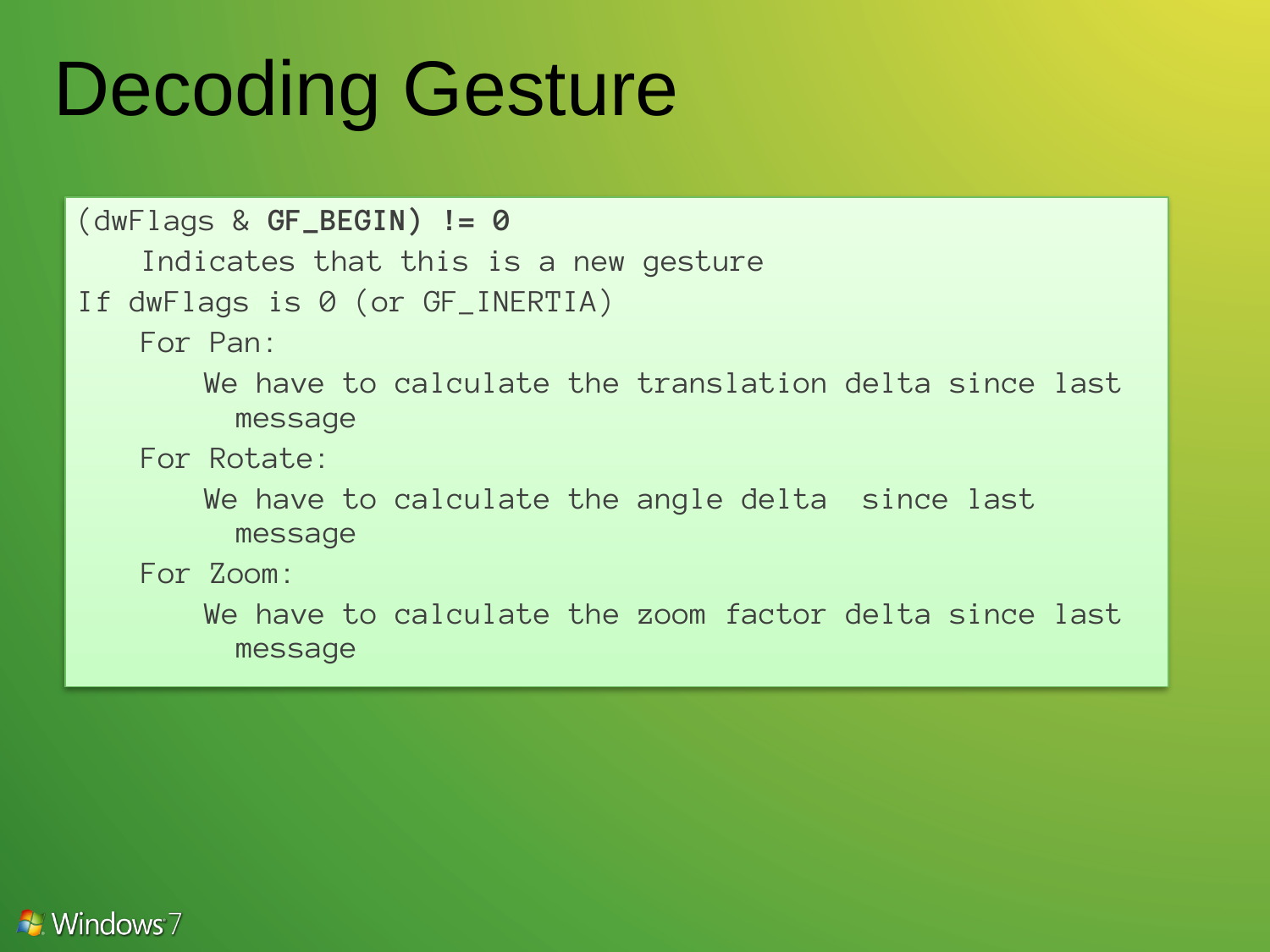

# Decoding Gesture
(dwFlags & GF_BEGIN) != 0
Indicates that this is a new gesture
If dwFlags is 0 (or GF_INERTIA)
For Pan:
We have to calculate the translation delta since last message
For Rotate:
We have to calculate the angle delta  since last message
For Zoom:
We have to calculate the zoom factor delta since last message